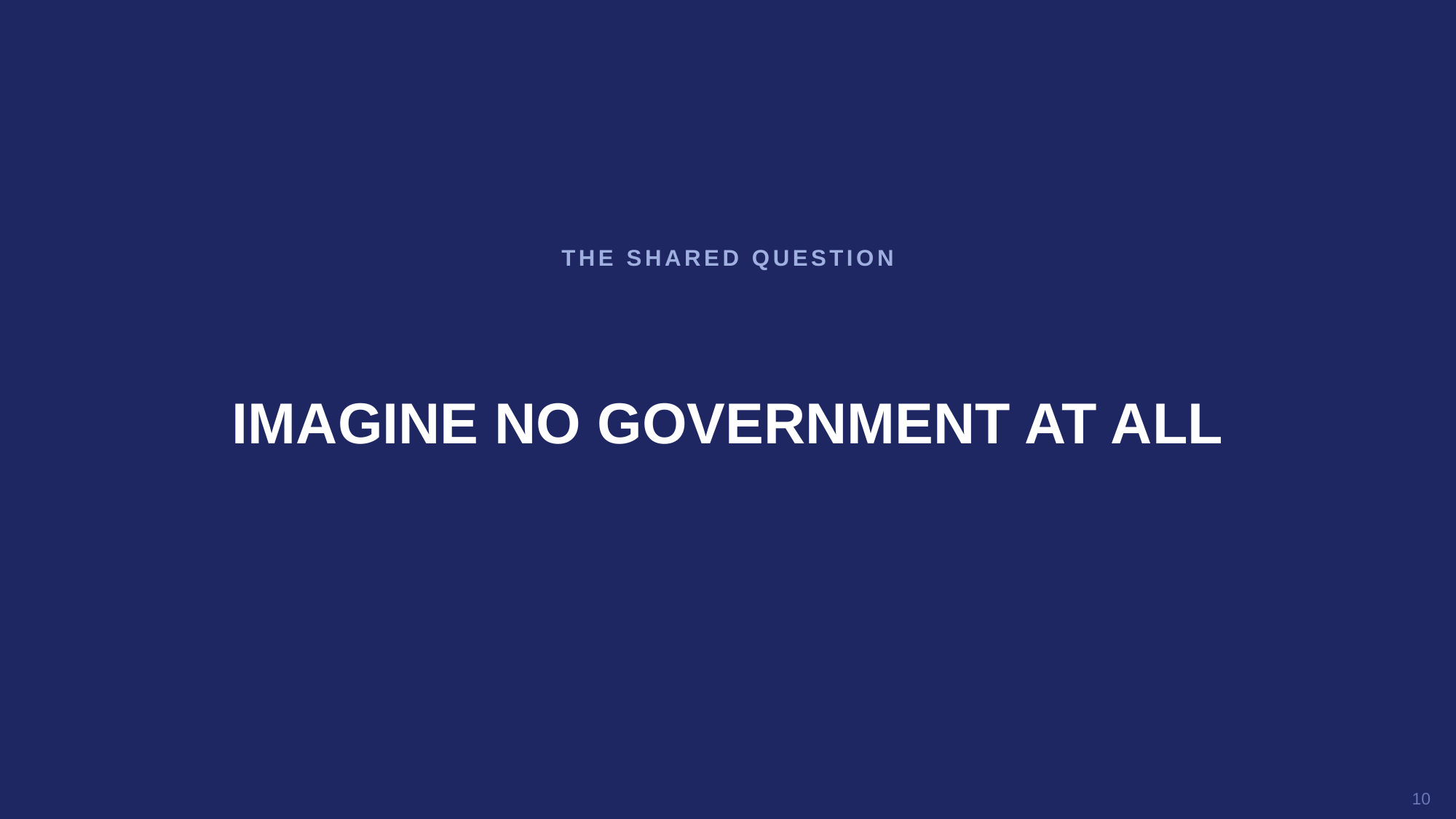

THE SHARED QUESTION
IMAGINE NO GOVERNMENT AT ALL
10